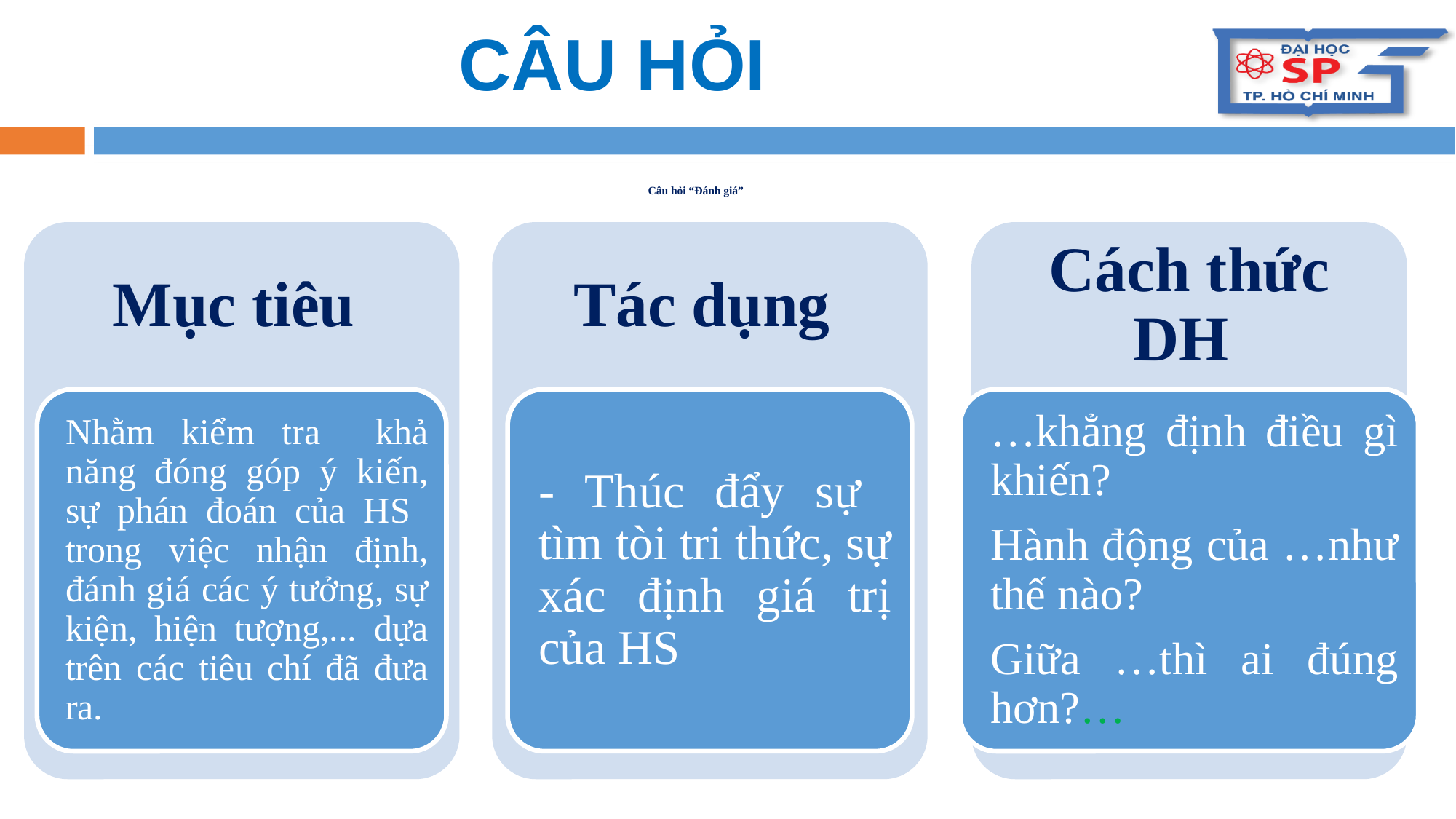

CÂU HỎI
# Câu hỏi “Đánh giá”
Mục tiêu
Nhằm kiểm tra  khả năng đóng góp ý kiến, sự phán đoán của HS  trong việc nhận định, đánh giá các ý tưởng, sự kiện, hiện tượng,... dựa trên các tiêu chí đã đưa ra.
Tác dụng
- Thúc đẩy sự  tìm tòi tri thức, sự xác định giá trị của HS
Cách thức DH
…khẳng định điều gì khiến?
Hành động của …như thế nào?
Giữa …thì ai đúng hơn?…